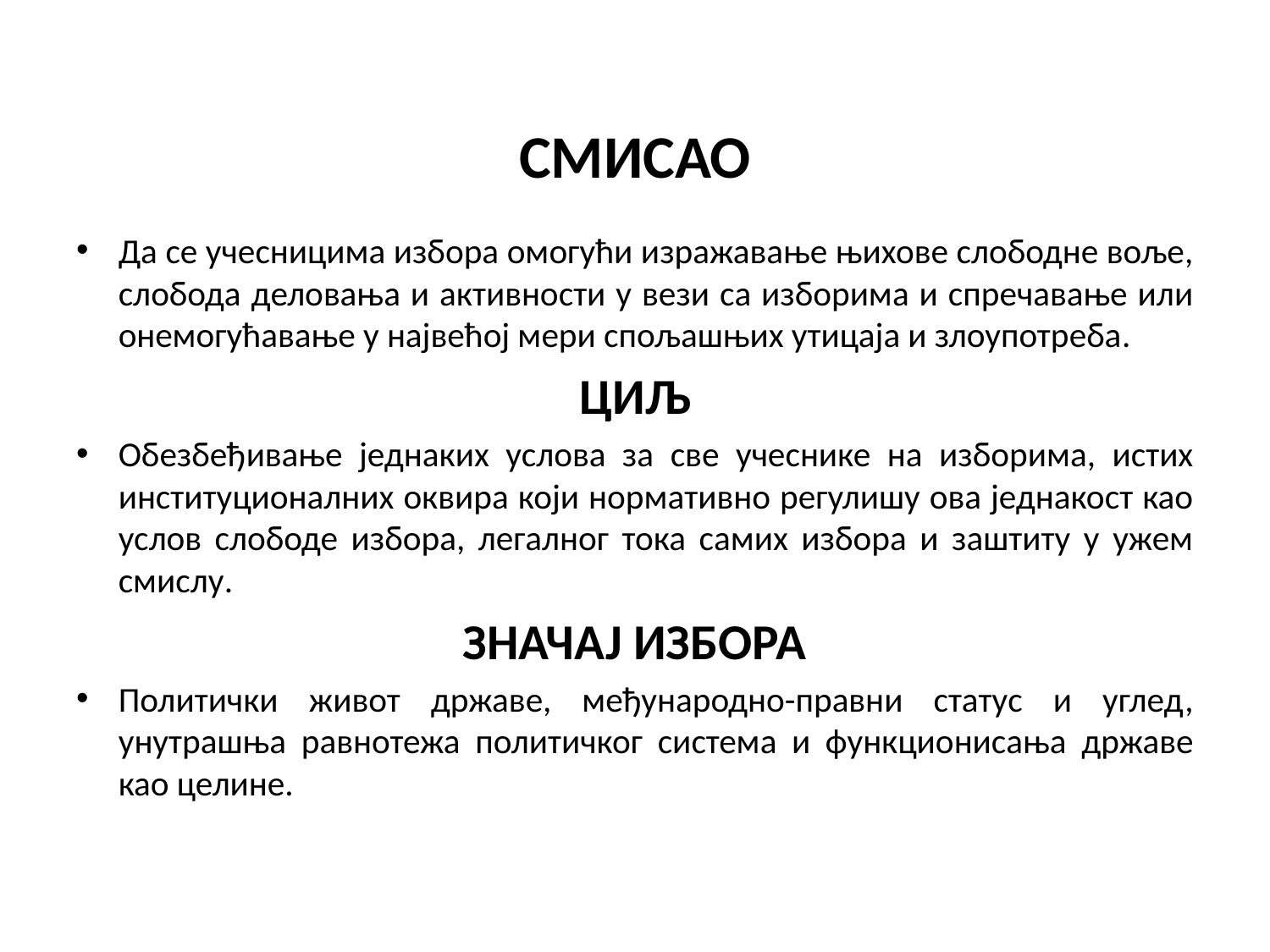

# СМИСАО
Да се учесницима избора омогући изражавање њихове слободне воље, слобода деловања и активности у вези са изборима и спречавање или онемогућавање у највећој мери спољашњих утицаја и злоупотреба.
ЦИЉ
Обезбеђивање једнаких услова за све учеснике на изборима, истих институционалних оквира који нормативно регулишу ова једнакост као услов слободе избора, легалног тока самих избора и заштиту у ужем смислу.
ЗНАЧАЈ ИЗБОРА
Политички живот државе, међународно-правни статус и углед, унутрашња равнотежа политичког система и функционисања државе као целине.